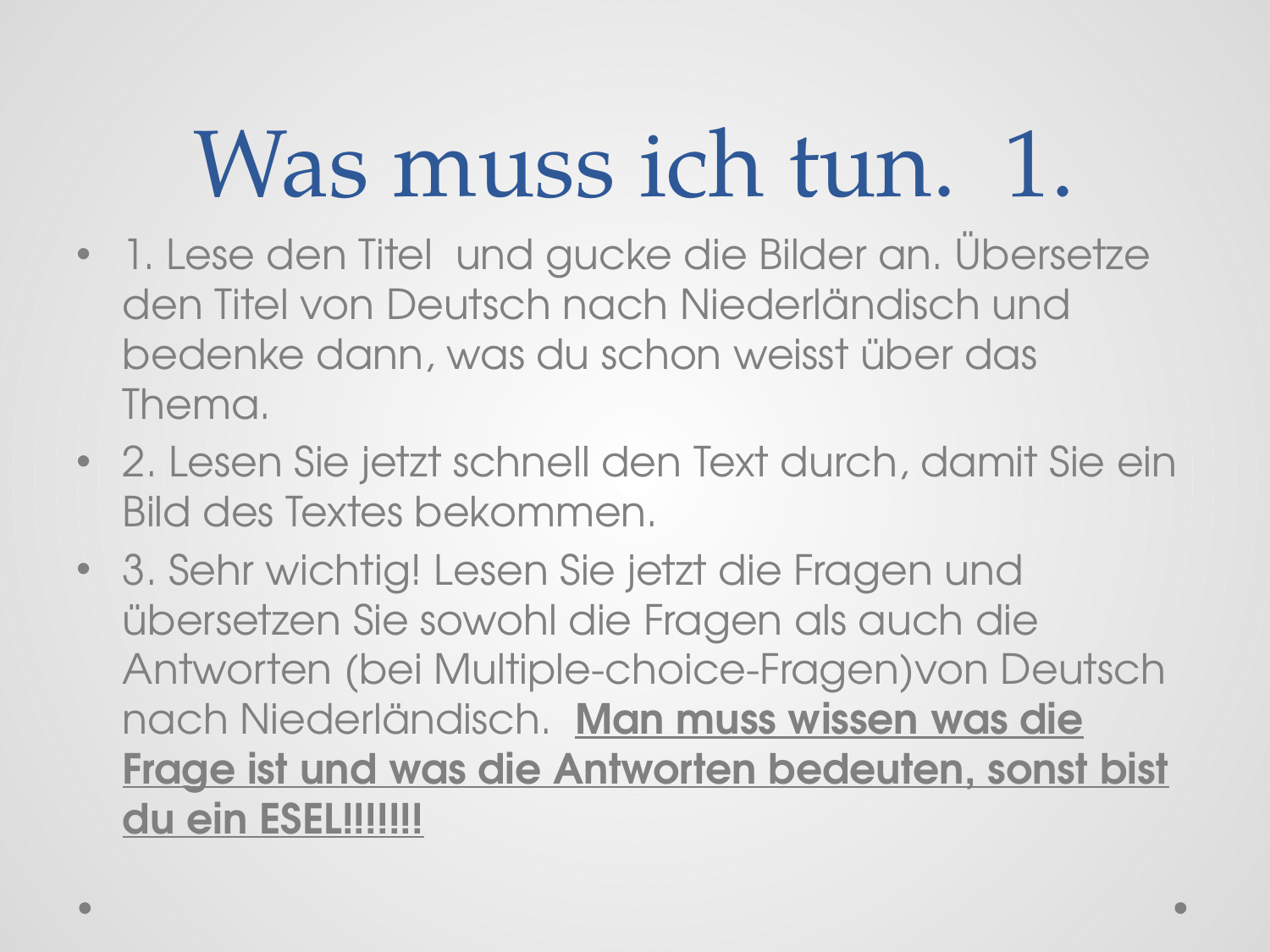

# Was muss ich tun.  1.
1. Lese den Titel  und gucke die Bilder an. Übersetze den Titel von Deutsch nach Niederländisch und bedenke dann, was du schon weisst über das Thema.
2. Lesen Sie jetzt schnell den Text durch, damit Sie ein Bild des Textes bekommen.
3. Sehr wichtig! Lesen Sie jetzt die Fragen und übersetzen Sie sowohl die Fragen als auch die Antworten (bei Multiple-choice-Fragen)von Deutsch nach Niederländisch.  Man muss wissen was die Frage ist und was die Antworten bedeuten, sonst bist du ein ESEL!!!!!!!